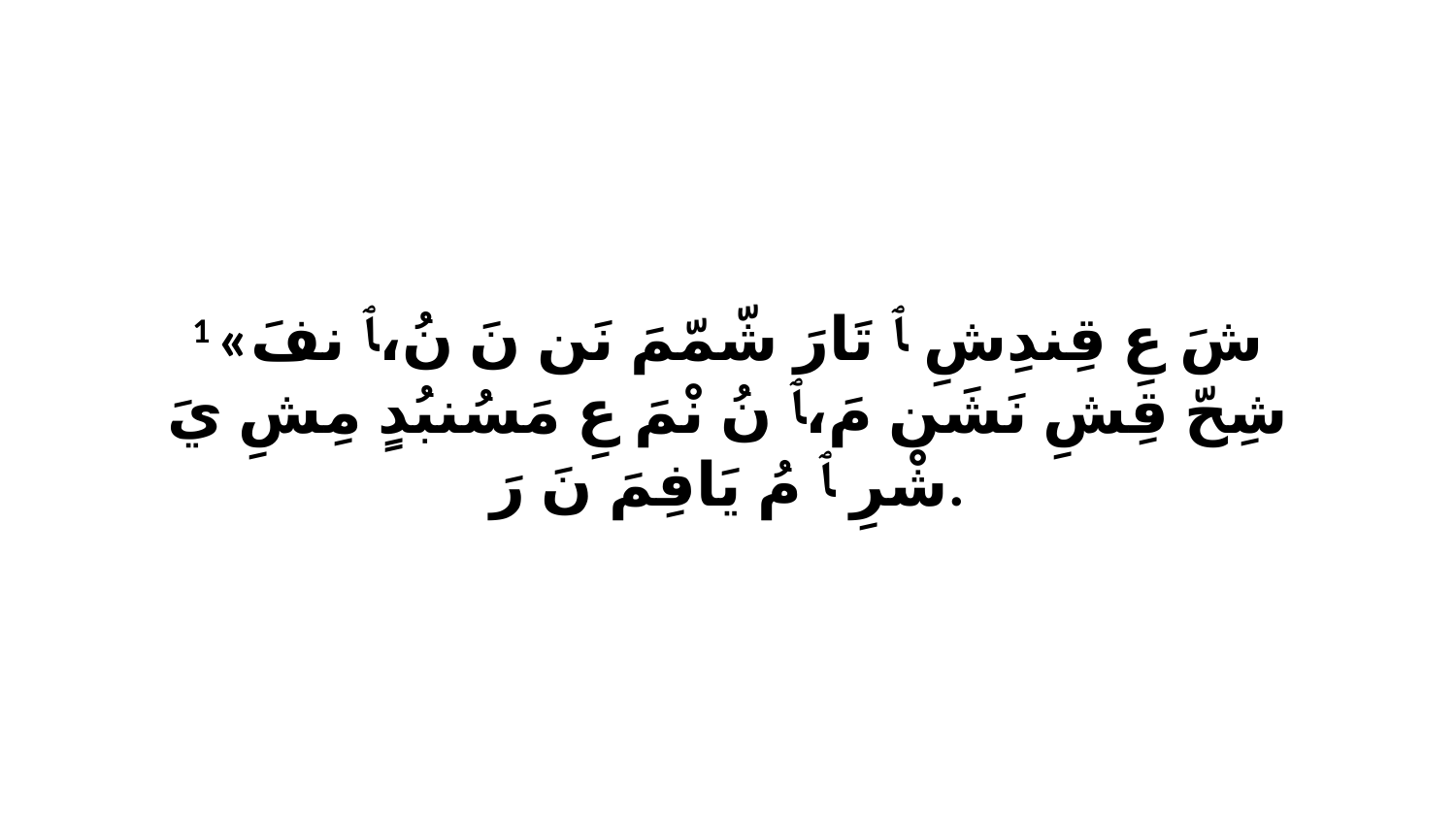

1 «شَ عِ قِندِشِ ﭑ تَارَ شّمّمَ نَن نَ نُ،ﭑ نفَ شِحّ قِشِ نَشَن مَ،ﭑ نُ نْمَ عِ مَسُنبُدٍ مِشِ يَ شْرِ ﭑ مُ يَافِمَ نَ رَ.